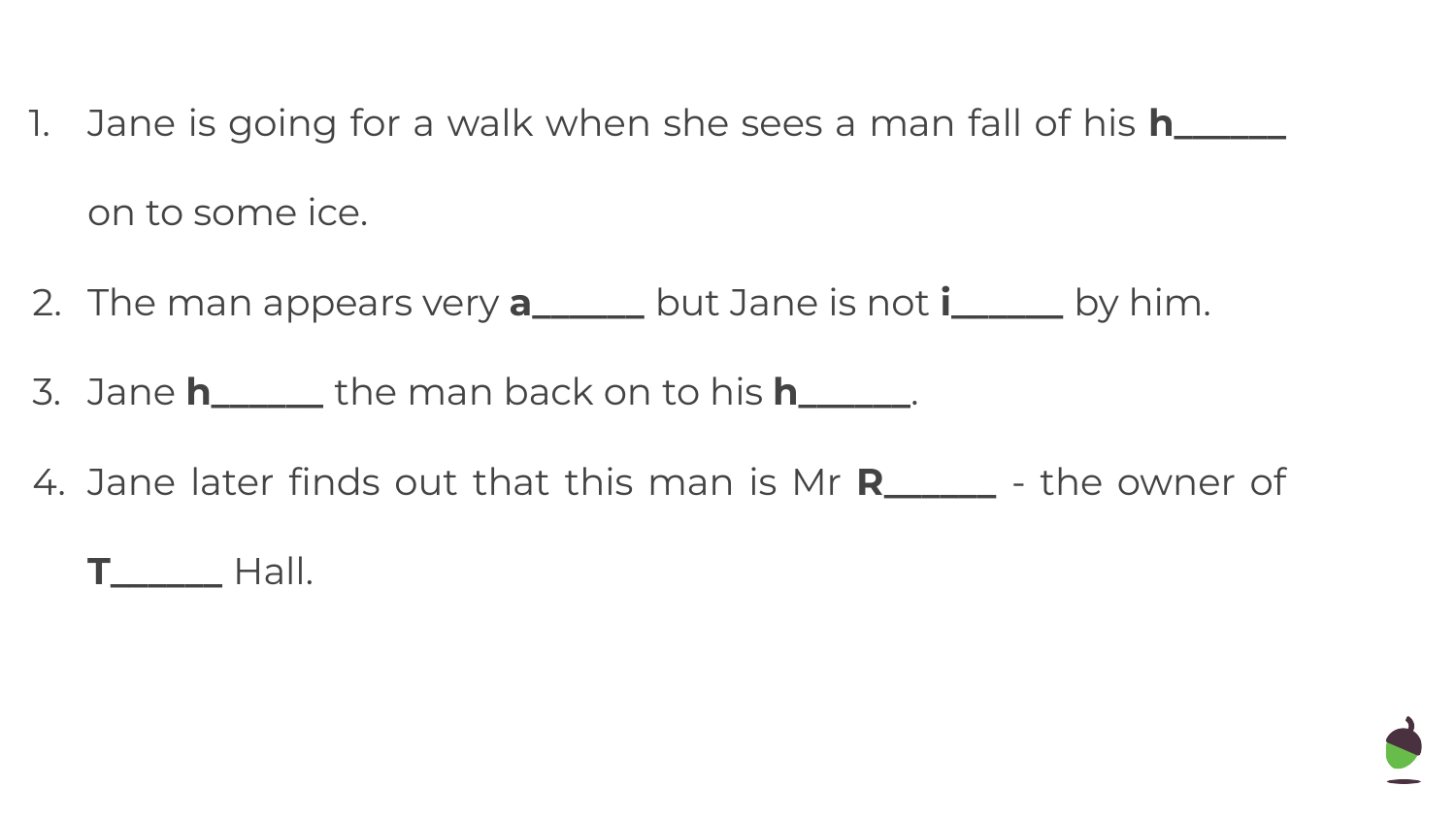

Jane is going for a walk when she sees a man fall of his h______ on to some ice.
The man appears very a______ but Jane is not i______ by him.
Jane h______ the man back on to his h______.
Jane later finds out that this man is Mr R______ - the owner of T______ Hall.